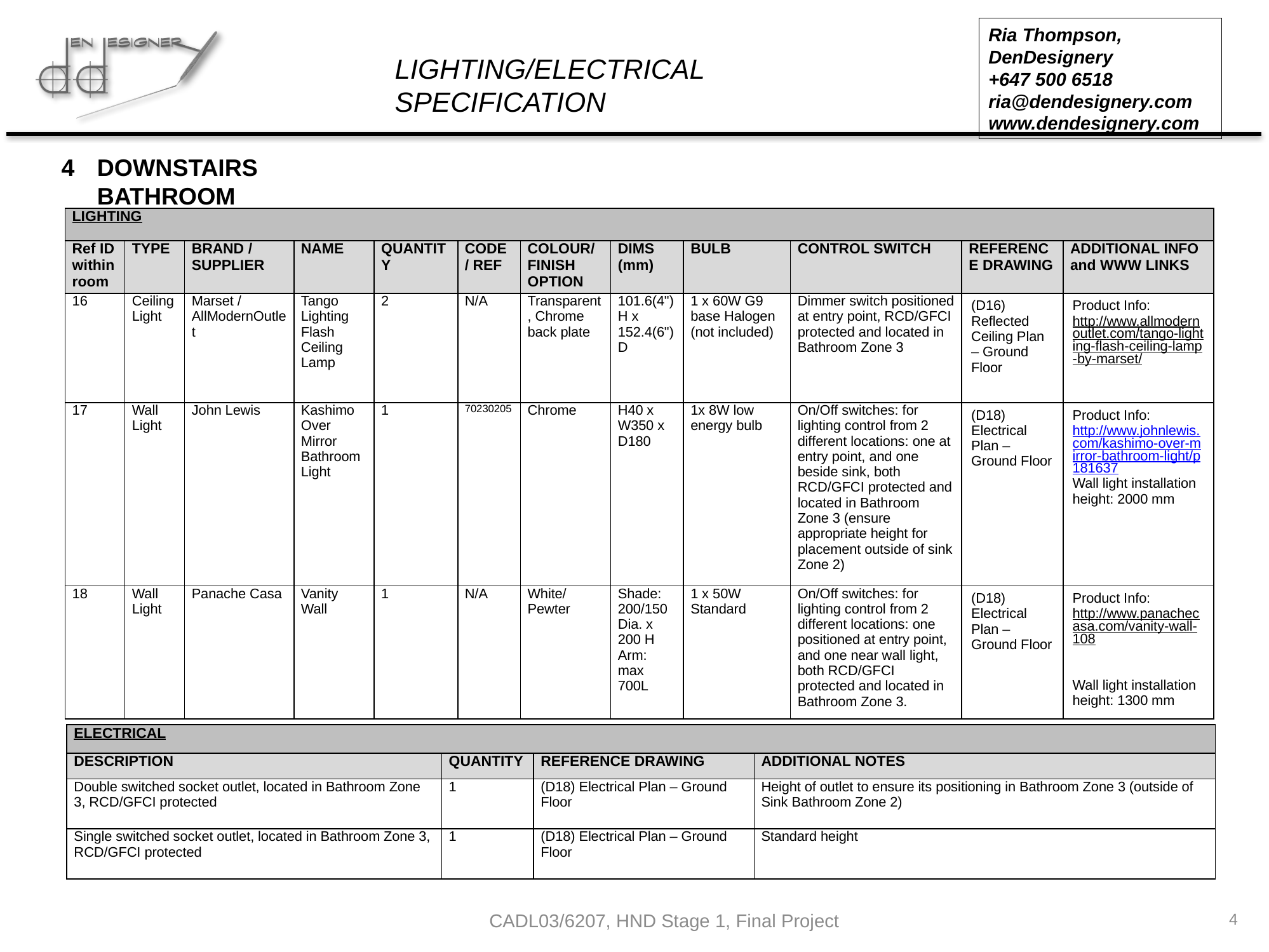

DOWNSTAIRS BATHROOM
| LIGHTING |  |  |  |  |  |  |  |  |  |  |  |
| --- | --- | --- | --- | --- | --- | --- | --- | --- | --- | --- | --- |
| Ref ID within room | TYPE | BRAND / SUPPLIER | NAME | QUANTITY | CODE / REF | COLOUR/FINISH OPTION | DIMS (mm) | BULB | CONTROL SWITCH | REFERENCE DRAWING | ADDITIONAL INFO and WWW LINKS |
| 16 | Ceiling Light | Marset / AllModernOutlet | Tango Lighting Flash Ceiling Lamp | 2 | N/A | Transparent, Chrome back plate | 101.6(4") H x 152.4(6") D | 1 x 60W G9 base Halogen (not included) | Dimmer switch positioned at entry point, RCD/GFCI protected and located in Bathroom Zone 3 | (D16) Reflected Ceiling Plan – Ground Floor | Product Info: http://www.allmodernoutlet.com/tango-lighting-flash-ceiling-lamp-by-marset/ |
| 17 | Wall Light | John Lewis | Kashimo Over Mirror Bathroom Light | 1 | 70230205 | Chrome | H40 x W350 x D180 | 1x 8W low energy bulb | On/Off switches: for lighting control from 2 different locations: one at entry point, and one beside sink, both RCD/GFCI protected and located in Bathroom Zone 3 (ensure appropriate height for placement outside of sink Zone 2) | (D18) Electrical Plan – Ground Floor | Product Info: http://www.johnlewis.com/kashimo-over-mirror-bathroom-light/p181637 Wall light installation height: 2000 mm |
| 18 | Wall Light | Panache Casa | Vanity Wall | 1 | N/A | White/Pewter | Shade: 200/150 Dia. x 200 H Arm: max 700L | 1 x 50W Standard | On/Off switches: for lighting control from 2 different locations: one positioned at entry point, and one near wall light, both RCD/GFCI protected and located in Bathroom Zone 3. | (D18) Electrical Plan – Ground Floor | Product Info: http://www.panachecasa.com/vanity-wall-108 Wall light installation height: 1300 mm |
| ELECTRICAL |  |  |  |
| --- | --- | --- | --- |
| DESCRIPTION | QUANTITY | REFERENCE DRAWING | ADDITIONAL NOTES |
| Double switched socket outlet, located in Bathroom Zone 3, RCD/GFCI protected | 1 | (D18) Electrical Plan – Ground Floor | Height of outlet to ensure its positioning in Bathroom Zone 3 (outside of Sink Bathroom Zone 2) |
| Single switched socket outlet, located in Bathroom Zone 3, RCD/GFCI protected | 1 | (D18) Electrical Plan – Ground Floor | Standard height |
4
CADL03/6207, HND Stage 1, Final Project